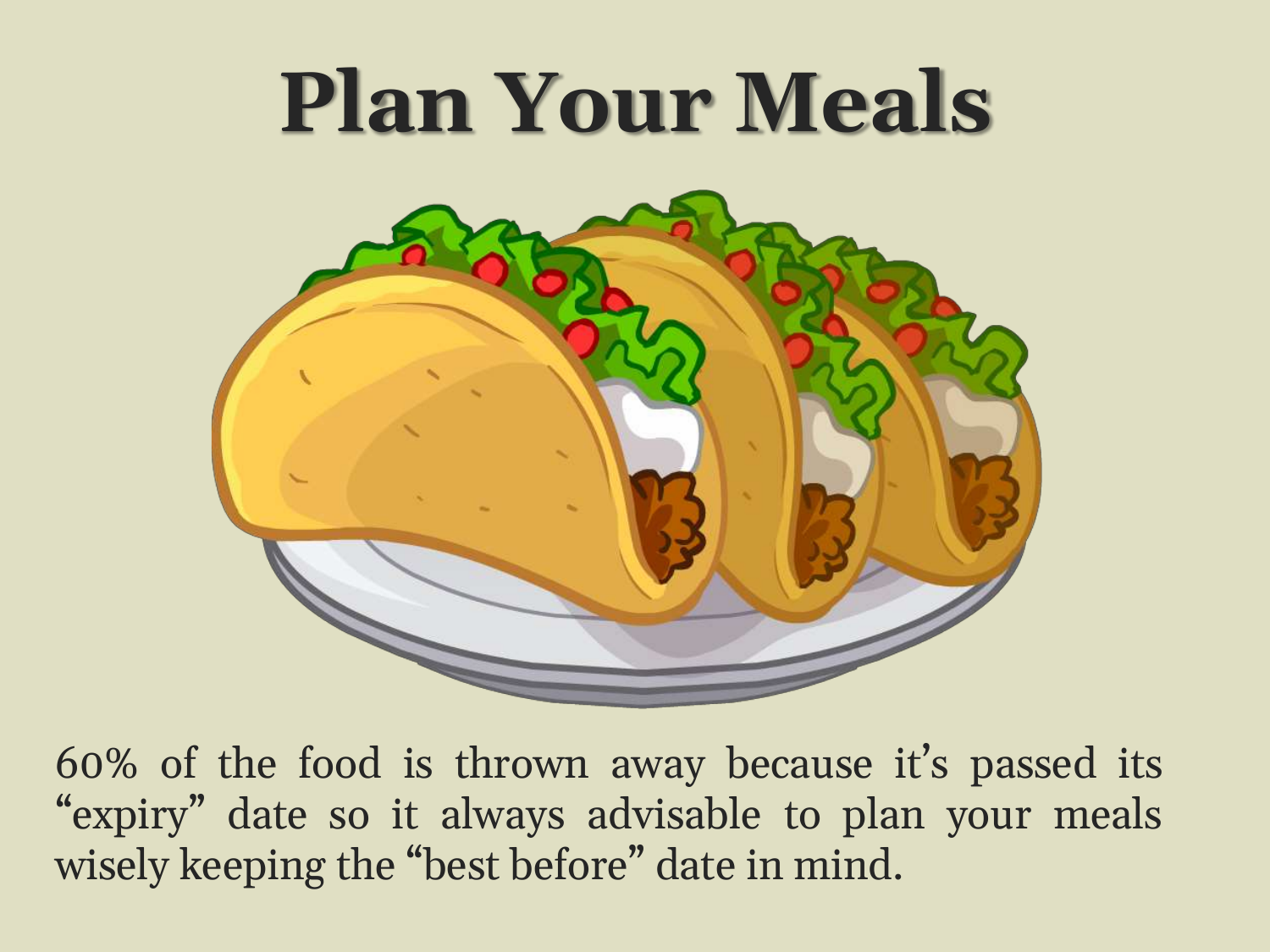

# Plan Your Meals

60% of the food is thrown away because it’s passed its  “expiry” date so it always advisable to plan your meals  wisely keeping the “best before” date in mind.